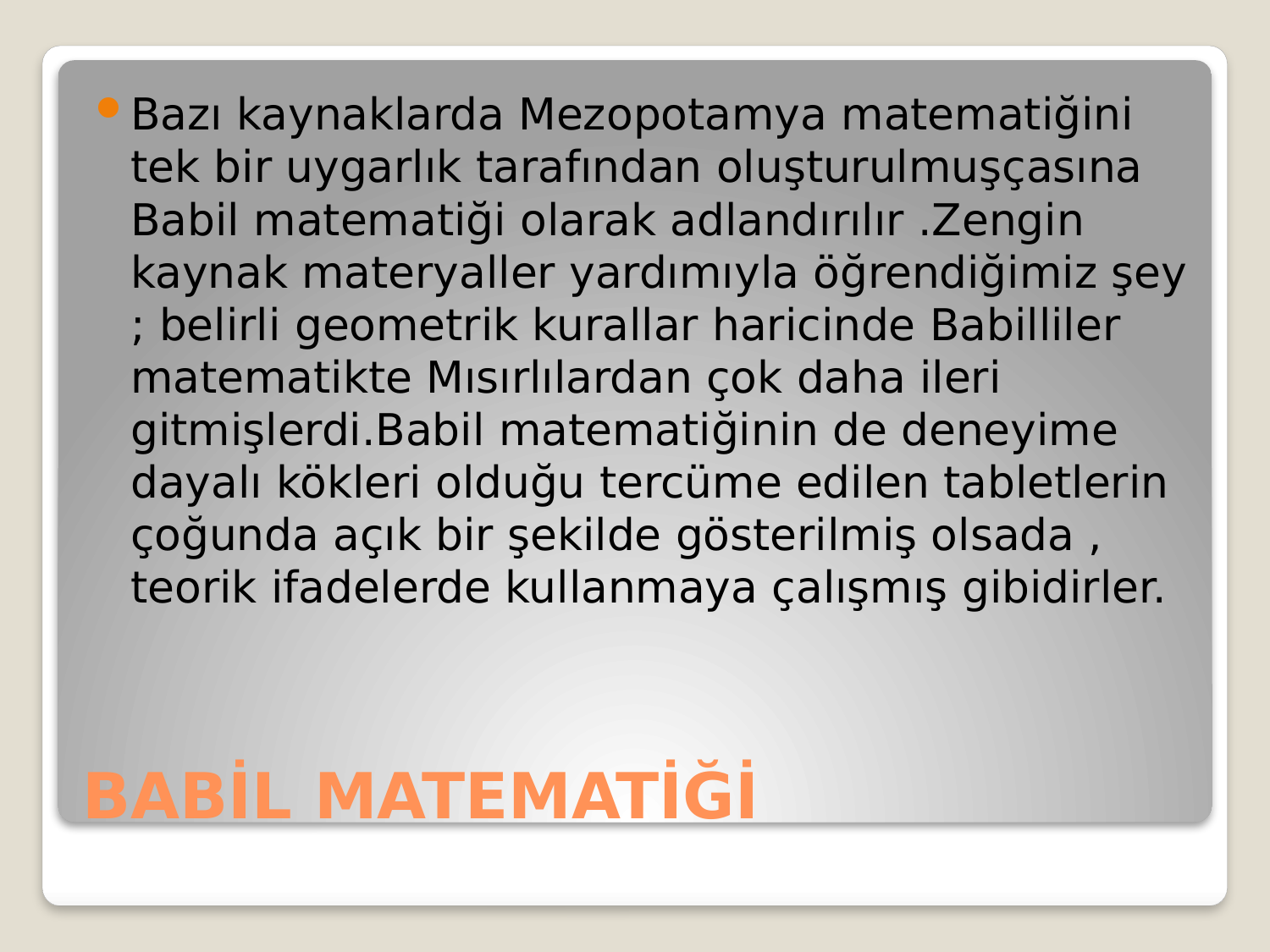

Bazı kaynaklarda Mezopotamya matematiğini tek bir uygarlık tarafından oluşturulmuşçasına Babil matematiği olarak adlandırılır .Zengin kaynak materyaller yardımıyla öğrendiğimiz şey ; belirli geometrik kurallar haricinde Babilliler matematikte Mısırlılardan çok daha ileri gitmişlerdi.Babil matematiğinin de deneyime dayalı kökleri olduğu tercüme edilen tabletlerin çoğunda açık bir şekilde gösterilmiş olsada , teorik ifadelerde kullanmaya çalışmış gibidirler.
# BABİL MATEMATİĞİ